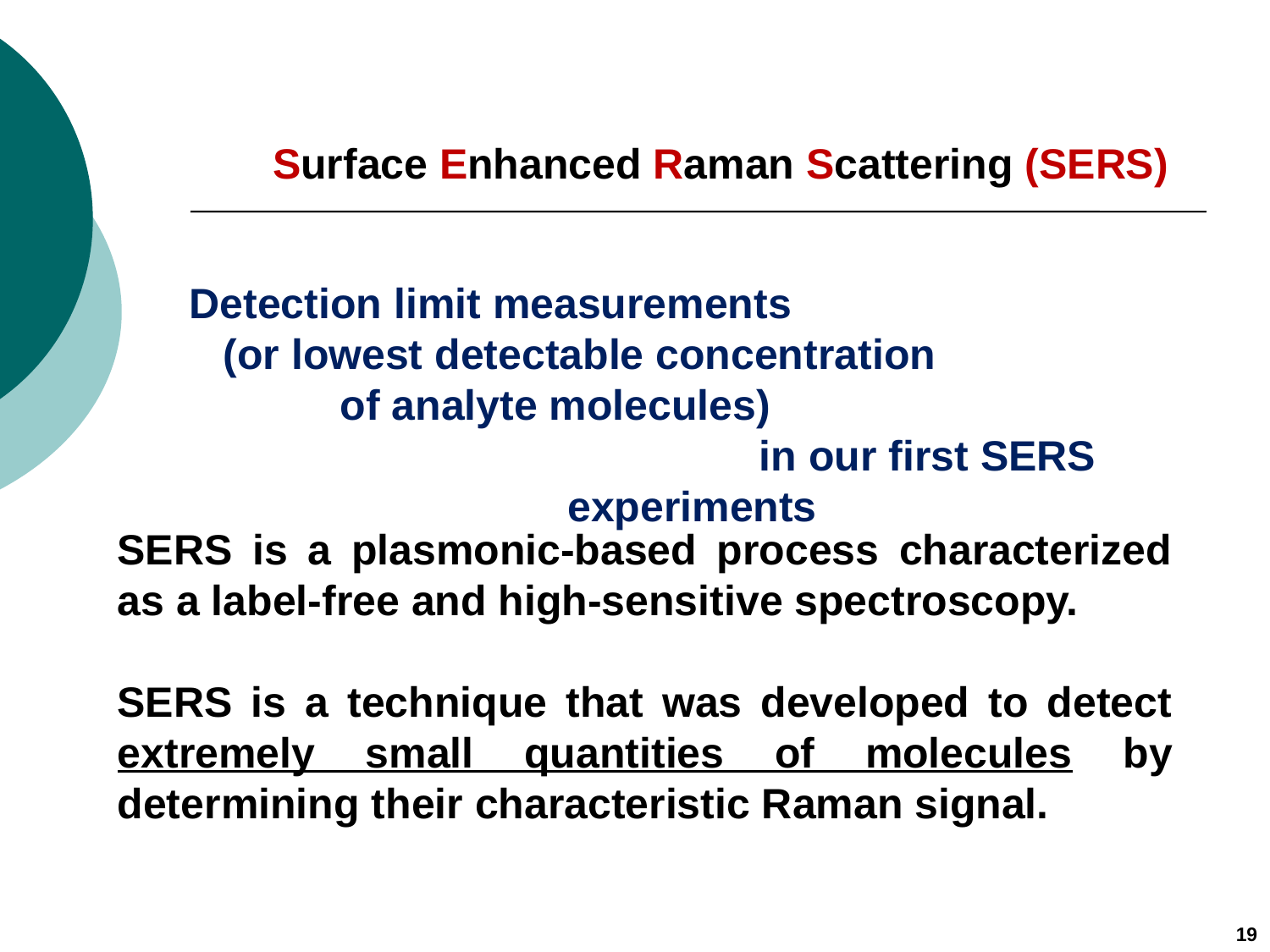

Surface Enhanced Raman Scattering (SERS)

Detection limit measurements                                       (or lowest detectable concentration                                     of analyte molecules)                                                                             in our first SERS experiments

SERS is a plasmonic-based process characterized as a label-free and high-sensitive spectroscopy.

SERS is a technique that was developed to detect extremely small quantities of molecules by determining their characteristic Raman signal.
19